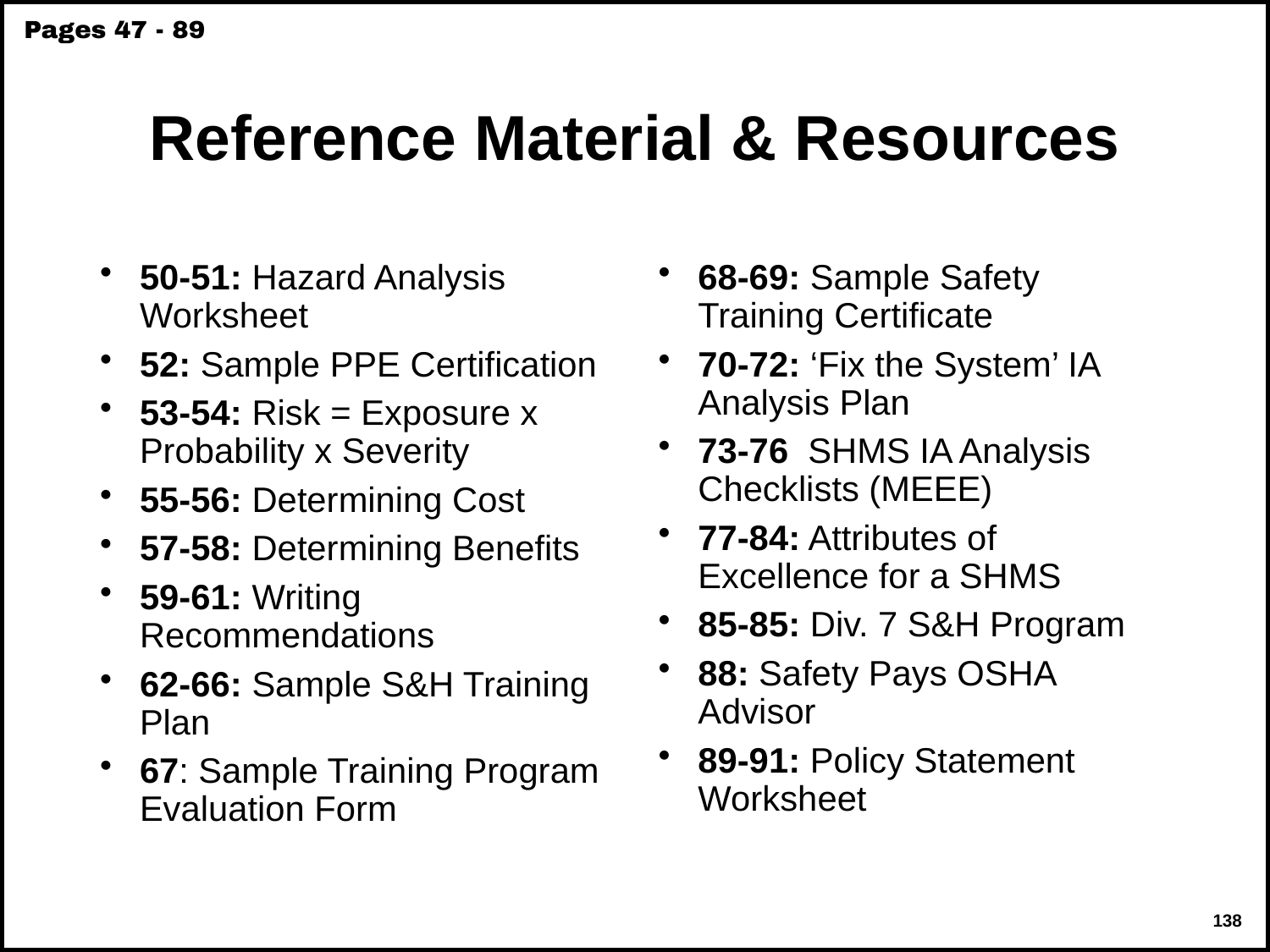

Pages 47 - 89
# Reference Material & Resources
50-51: Hazard Analysis Worksheet
52: Sample PPE Certification
53-54: Risk = Exposure x Probability x Severity
55-56: Determining Cost
57-58: Determining Benefits
59-61: Writing Recommendations
62-66: Sample S&H Training Plan
67: Sample Training Program Evaluation Form
68-69: Sample Safety Training Certificate
70-72: ‘Fix the System’ IA Analysis Plan
73-76  SHMS IA Analysis Checklists (MEEE)
77-84: Attributes of Excellence for a SHMS
85-85: Div. 7 S&H Program
88: Safety Pays OSHA Advisor
89-91: Policy Statement Worksheet